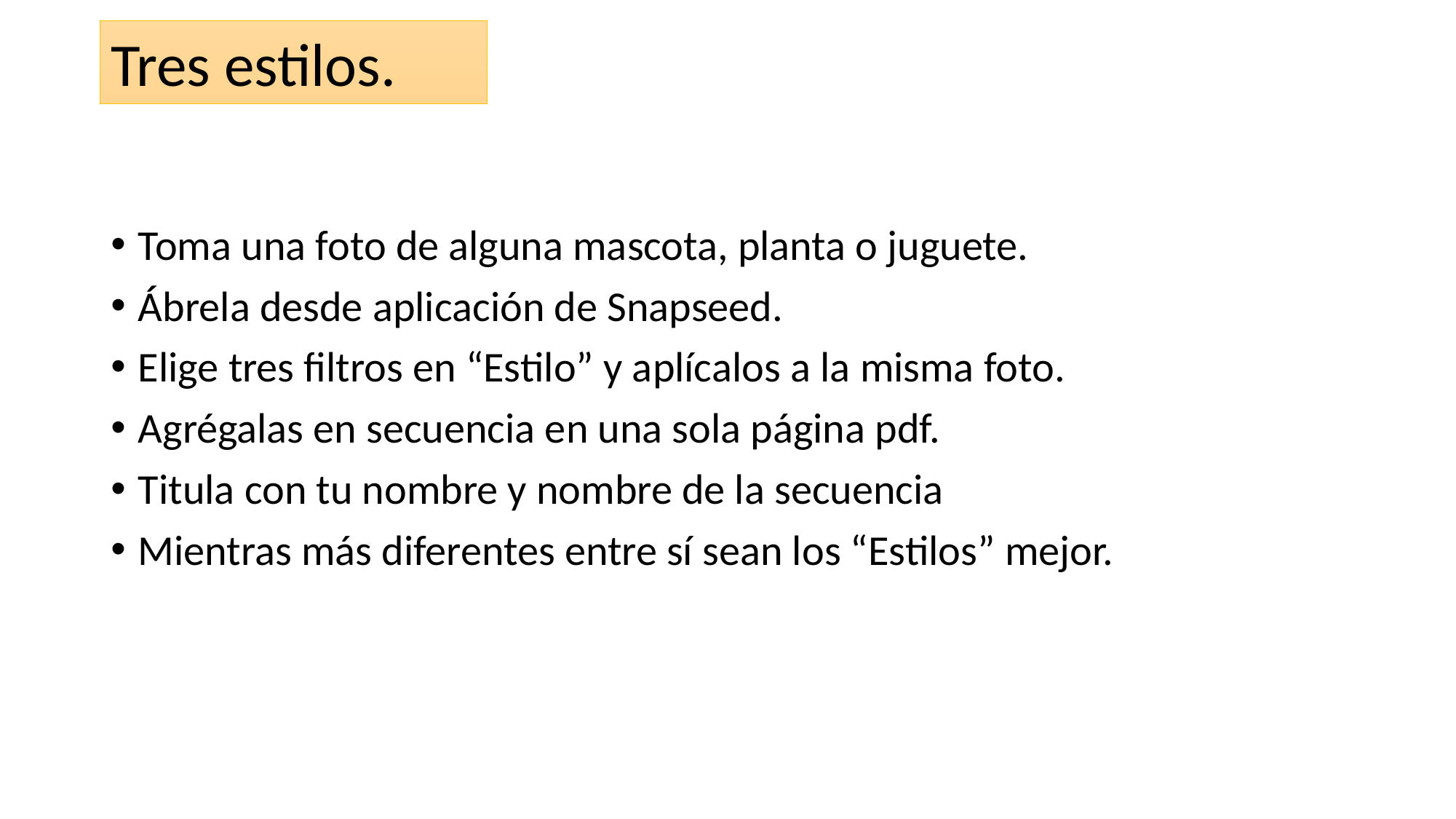

Tres estilos.
Toma una foto de alguna mascota, planta o juguete.
Ábrela desde aplicación de Snapseed.
Elige tres filtros en “Estilo” y aplícalos a la misma foto.
Agrégalas en secuencia en una sola página pdf.
Titula con tu nombre y nombre de la secuencia
Mientras más diferentes entre sí sean los “Estilos” mejor.